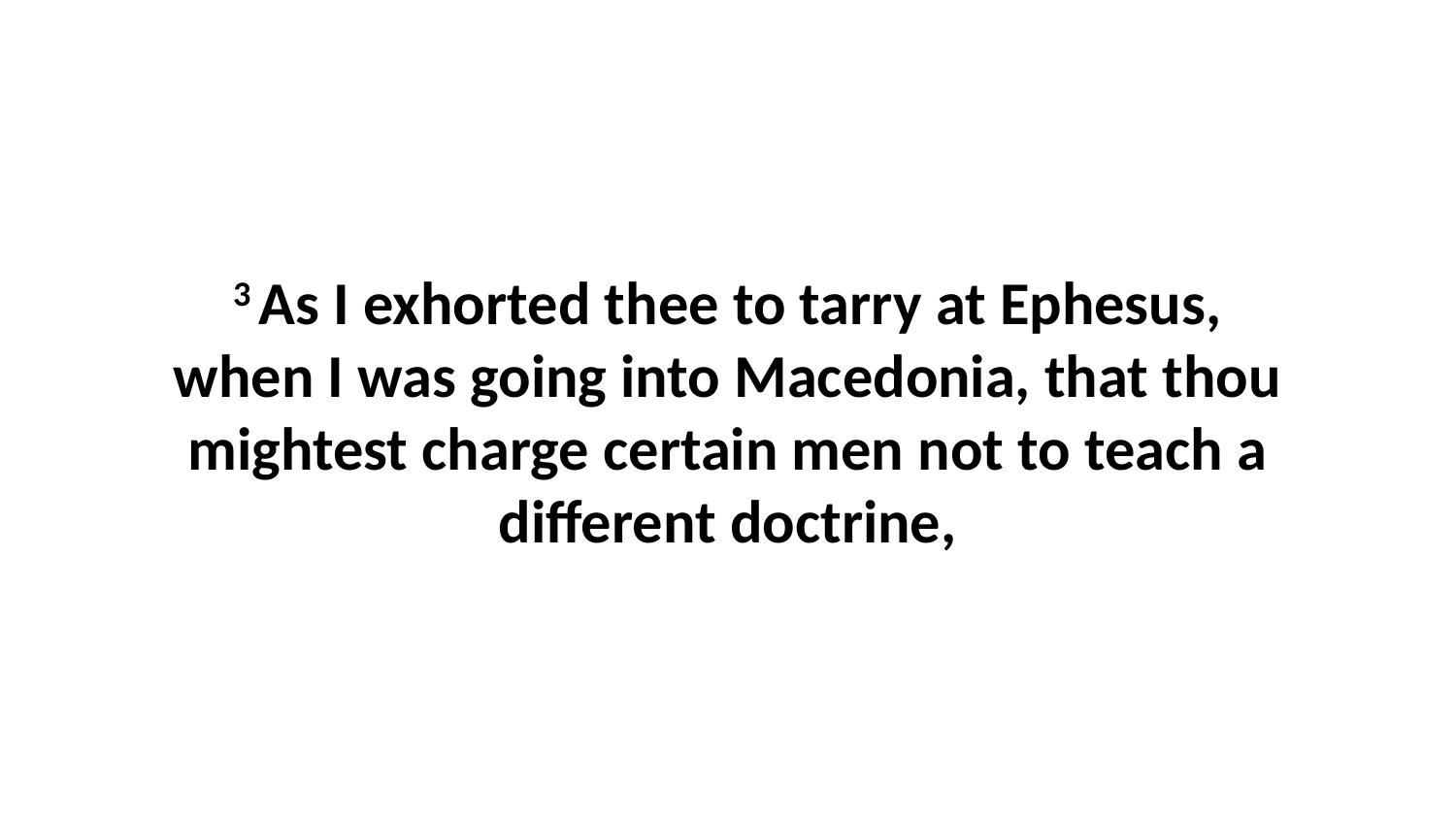

3 As I exhorted thee to tarry at Ephesus, when I was going into Macedonia, that thou mightest charge certain men not to teach a different doctrine,